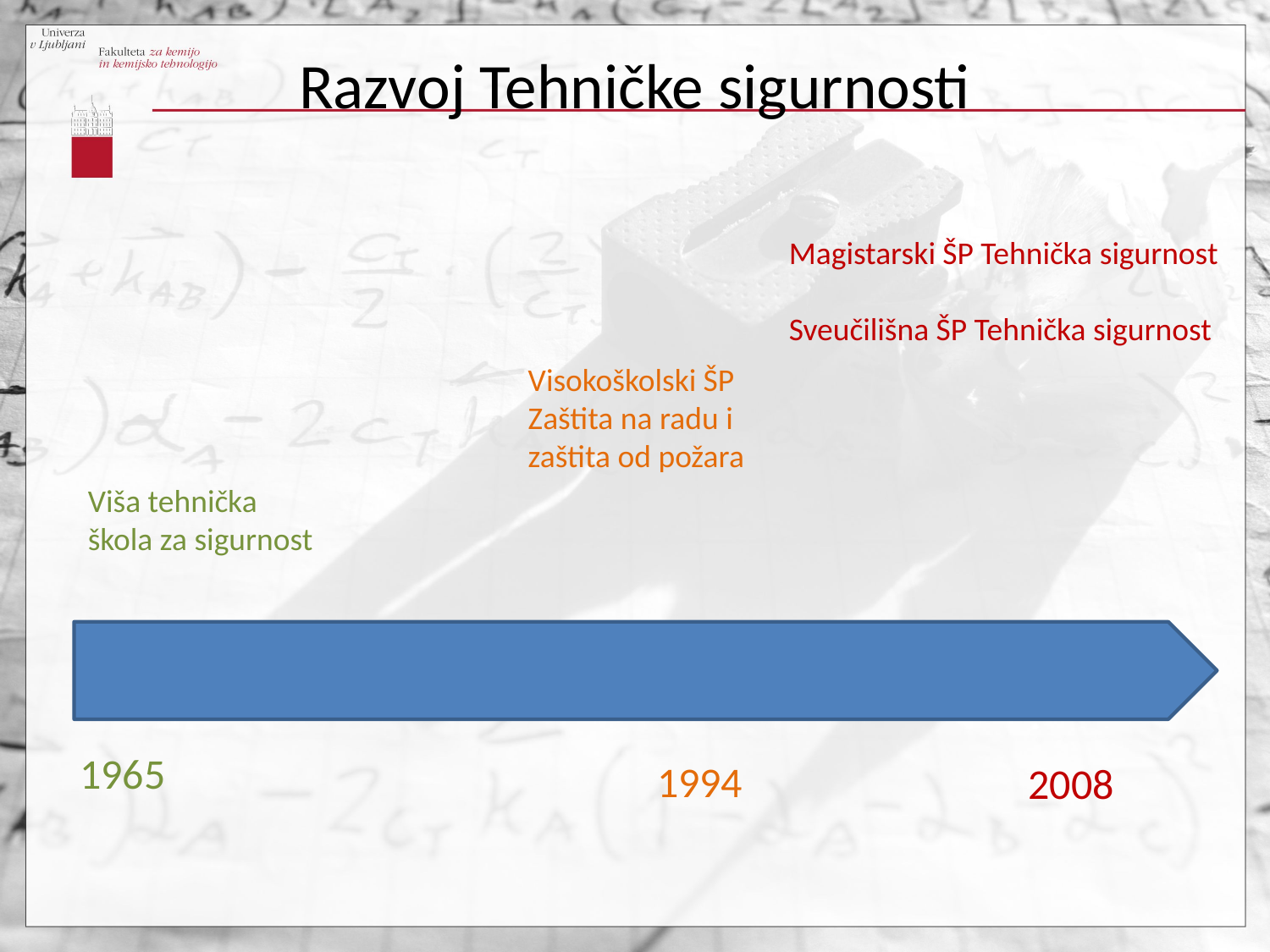

# Razvoj Tehničke sigurnosti
Magistarski ŠP Tehnička sigurnost

Sveučilišna ŠP Tehnička sigurnost
Visokoškolski ŠP
Zaštita na radu i
zaštita od požara
Viša tehnička
škola za sigurnost

1965
1994
2008